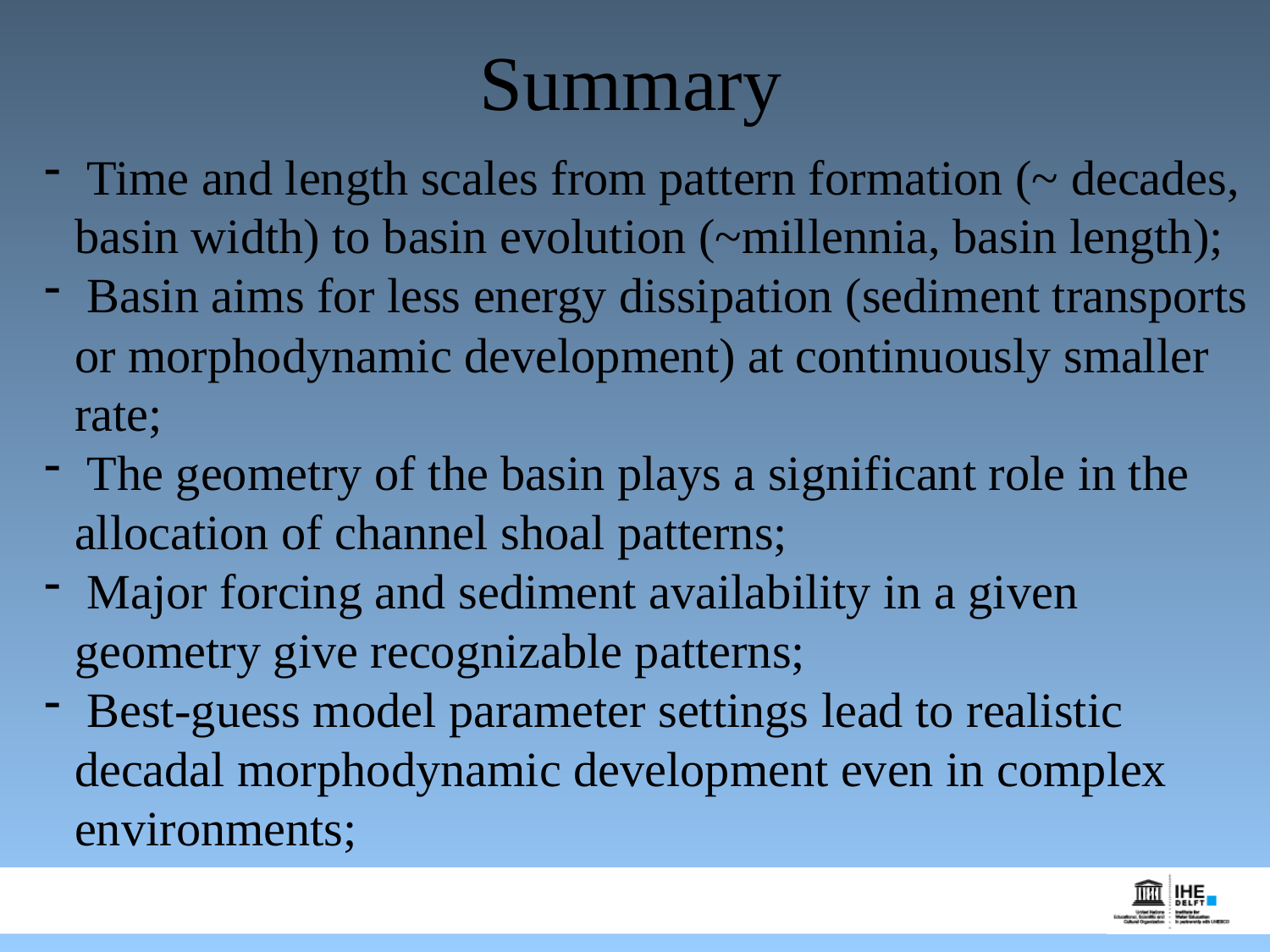

# Summary
 Time and length scales from pattern formation (~ decades, basin width) to basin evolution (~millennia, basin length);
 Basin aims for less energy dissipation (sediment transports or morphodynamic development) at continuously smaller rate;
 The geometry of the basin plays a significant role in the allocation of channel shoal patterns;
 Major forcing and sediment availability in a given geometry give recognizable patterns;
 Best-guess model parameter settings lead to realistic decadal morphodynamic development even in complex environments;